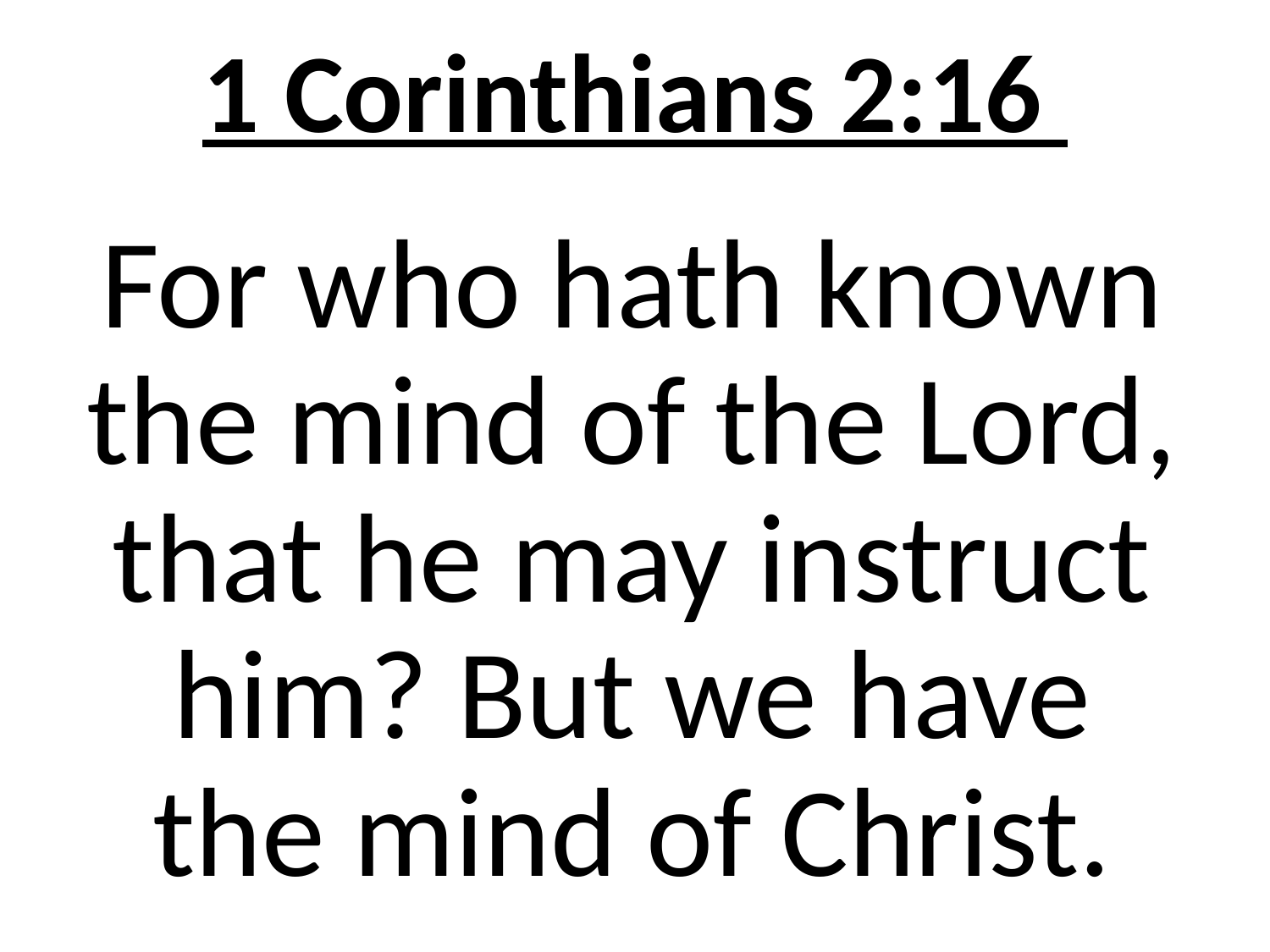

# 1 Corinthians 2:16
For who hath known the mind of the Lord, that he may instruct him? But we have the mind of Christ.